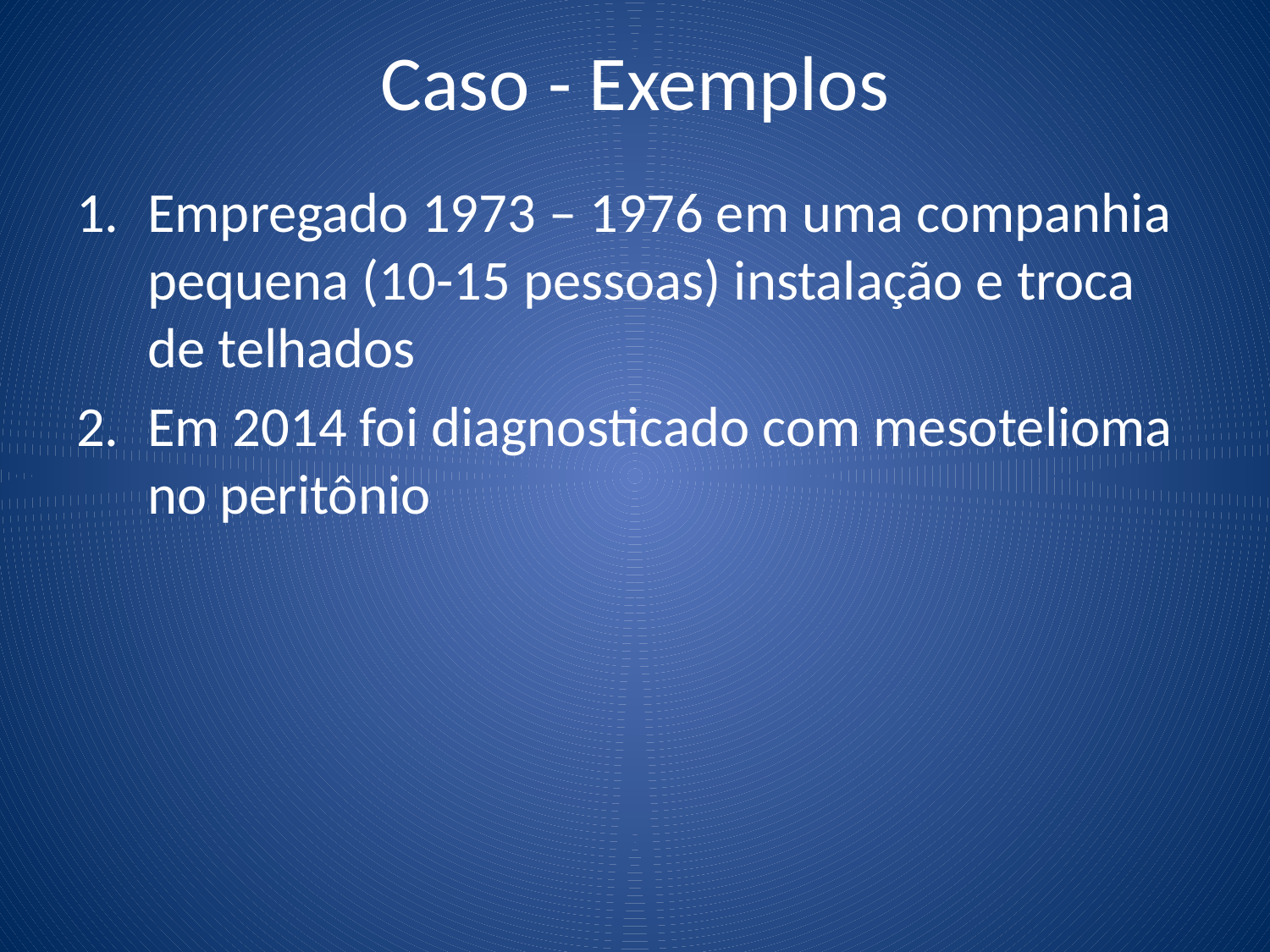

# Caso - Exemplos
Empregado 1973 – 1976 em uma companhia pequena (10-15 pessoas) instalação e troca de telhados
Em 2014 foi diagnosticado com mesotelioma no peritônio